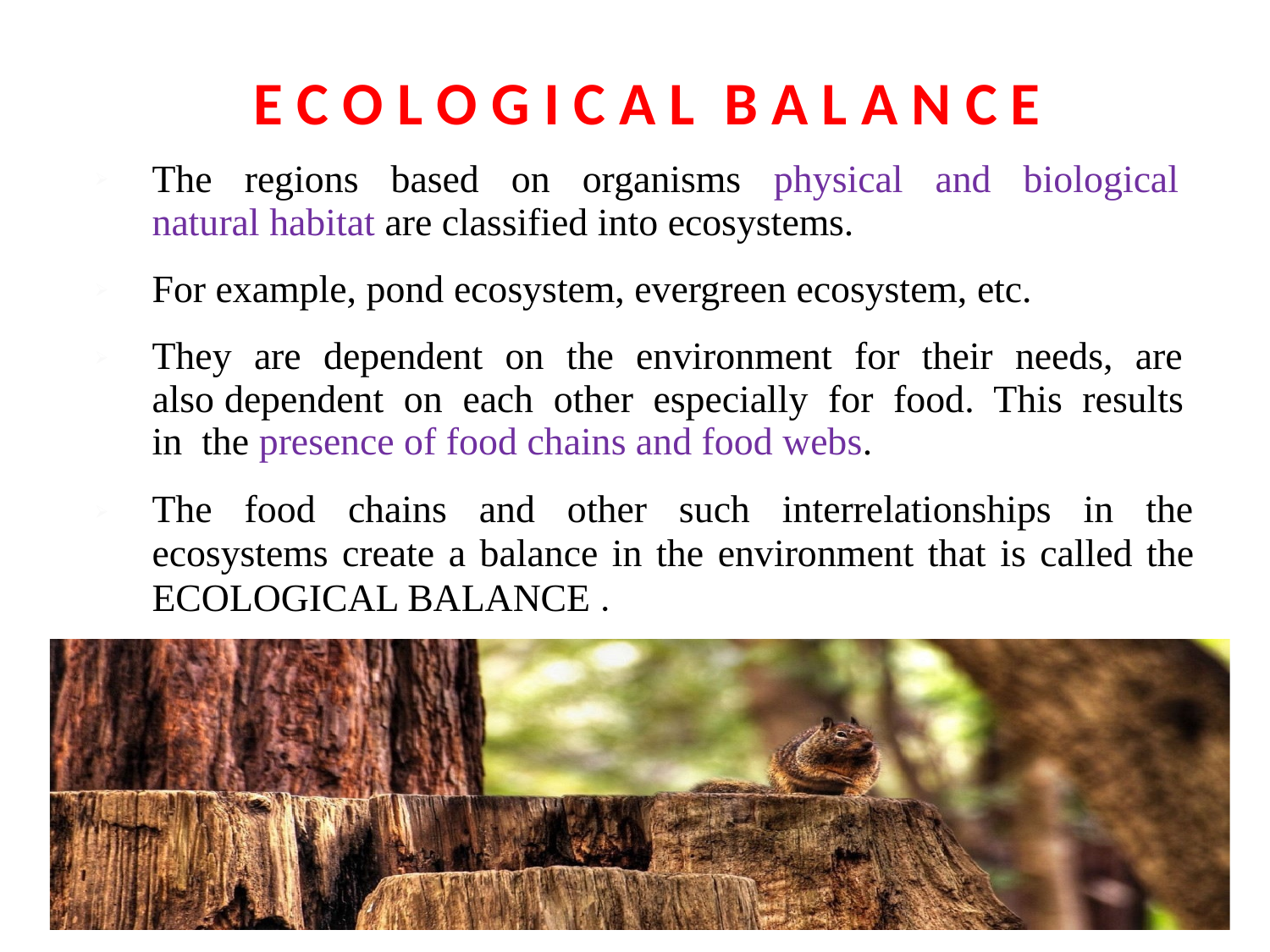

# E C O L O G I C A L  B A L A N C E
The  regions  based  on  organisms  physical  and  biological  natural habitat are classified into ecosystems.
For example, pond ecosystem, evergreen ecosystem, etc.
They  are  dependent  on  the  environment  for  their  needs,  are  also dependent  on  each  other  especially  for  food.  This  results  in  the presence of food chains and food webs.
The   food   chains   and   other   such   interrelationships   in   the ecosystems create a balance in the environment that is called the ECOLOGICAL BALANCE .
➢
➢
➢
➢